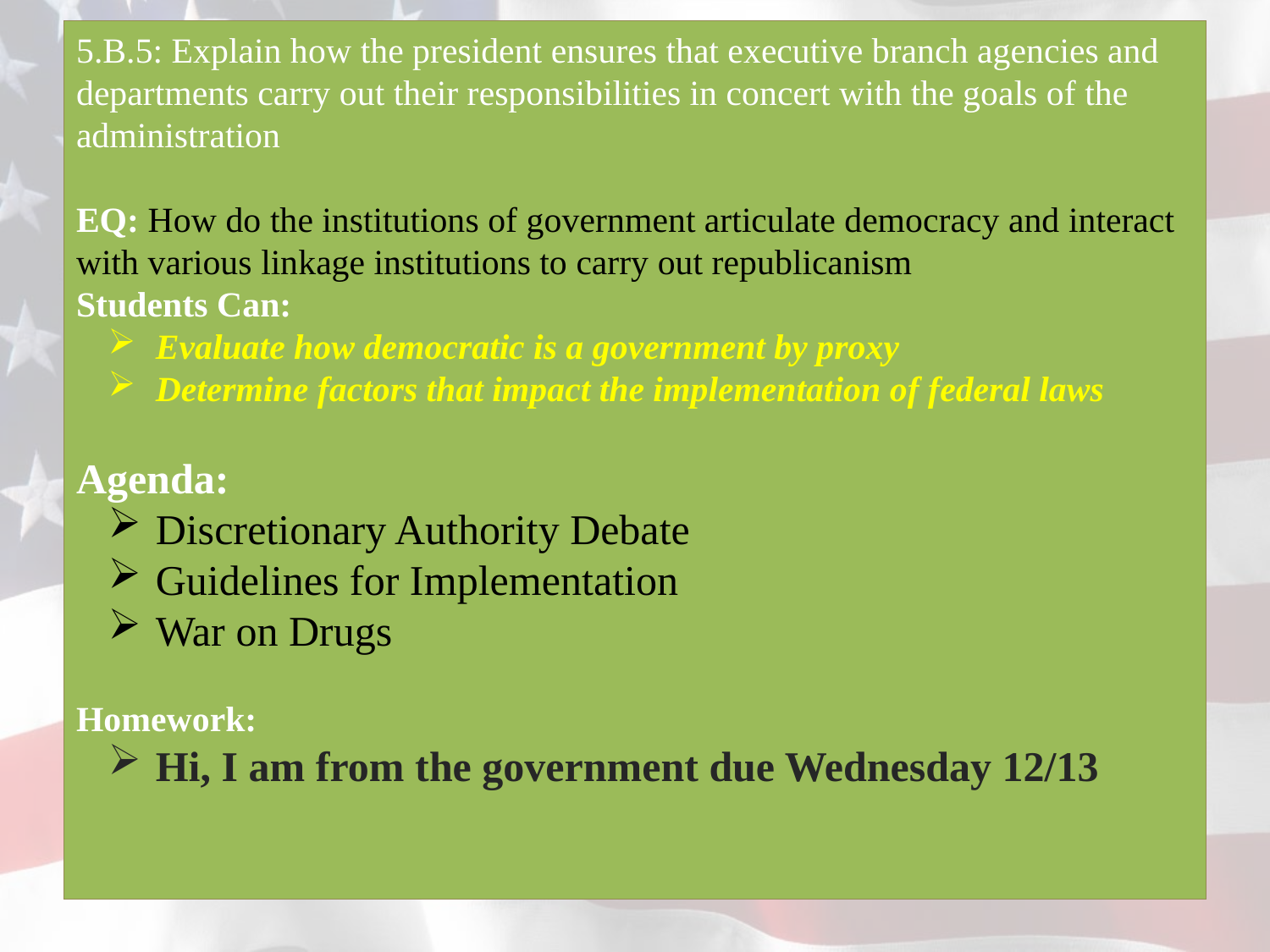

5.B.5: Explain how the president ensures that executive branch agencies and departments carry out their responsibilities in concert with the goals of the administration

EQ: How do the institutions of government articulate democracy and interact with various linkage institutions to carry out republicanism
Students Can:
Evaluate how democratic is a government by proxy
Determine factors that impact the implementation of federal laws

Agenda:
Discretionary Authority Debate
Guidelines for Implementation
War on Drugs

Homework:
Hi, I am from the government due Wednesday 12/13